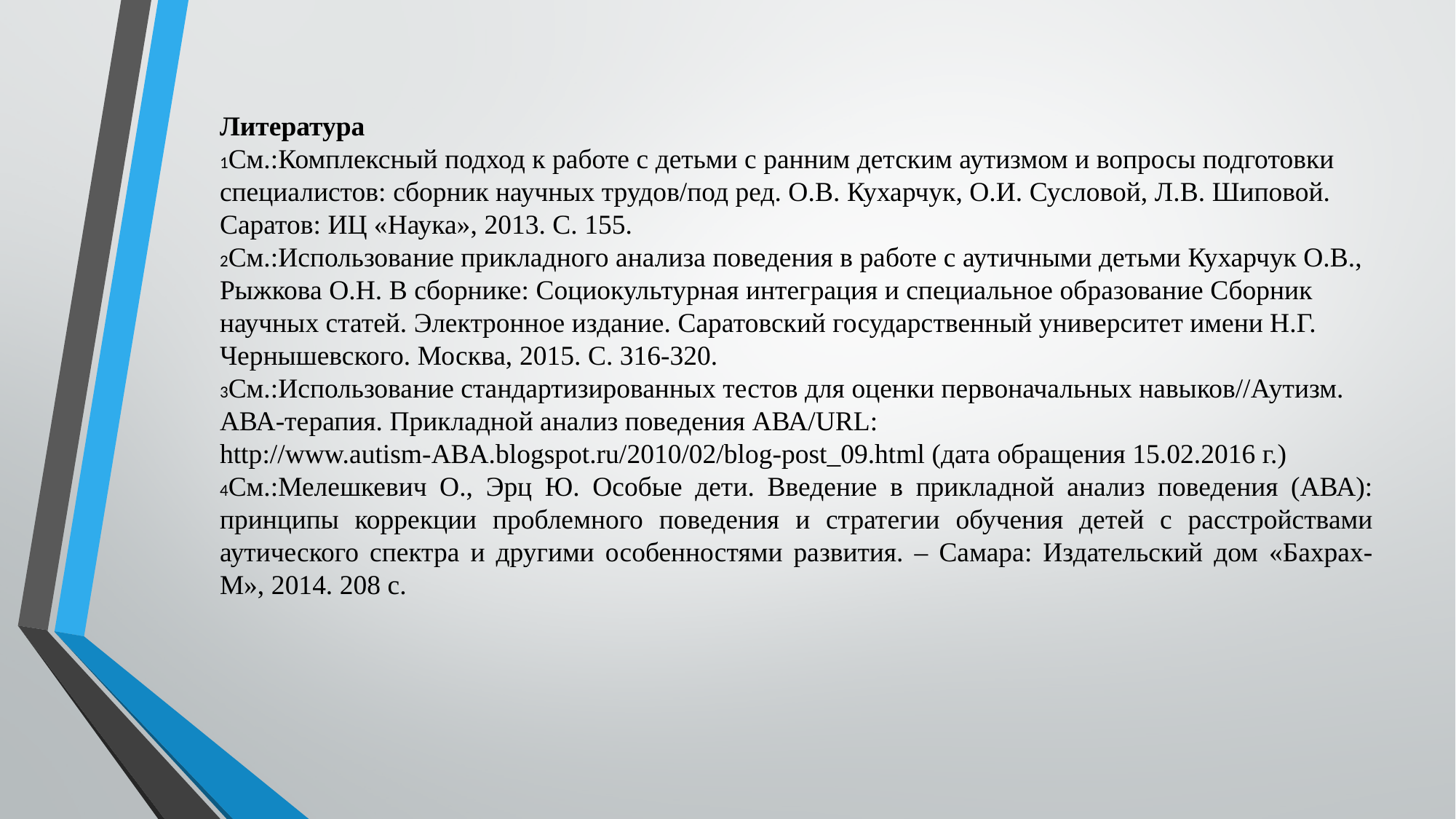

Литература
1См.:Комплексный подход к работе с детьми с ранним детским аутизмом и вопросы подготовки специалистов: сборник научных трудов/под ред. О.В. Кухарчук, О.И. Сусловой, Л.В. Шиповой. Саратов: ИЦ «Наука», 2013. С. 155.
2См.:Использование прикладного анализа поведения в работе с аутичными детьми Кухарчук О.В., Рыжкова О.Н. В сборнике: Социокультурная интеграция и специальное образование Сборник научных статей. Электронное издание. Саратовский государственный университет имени Н.Г. Чернышевского. Москва, 2015. С. 316-320.
3См.:Использование стандартизированных тестов для оценки первоначальных навыков//Аутизм. АВА-терапия. Прикладной анализ поведения АВА/URL: http://www.autism-ABA.blogspot.ru/2010/02/blog-post_09.html (дата обращения 15.02.2016 г.)
4См.:Мелешкевич О., Эрц Ю. Особые дети. Введение в прикладной анализ поведения (АВА): принципы коррекции проблемного поведения и стратегии обучения детей с расстройствами аутического спектра и другими особенностями развития. – Самара: Издательский дом «Бахрах-М», 2014. 208 с.